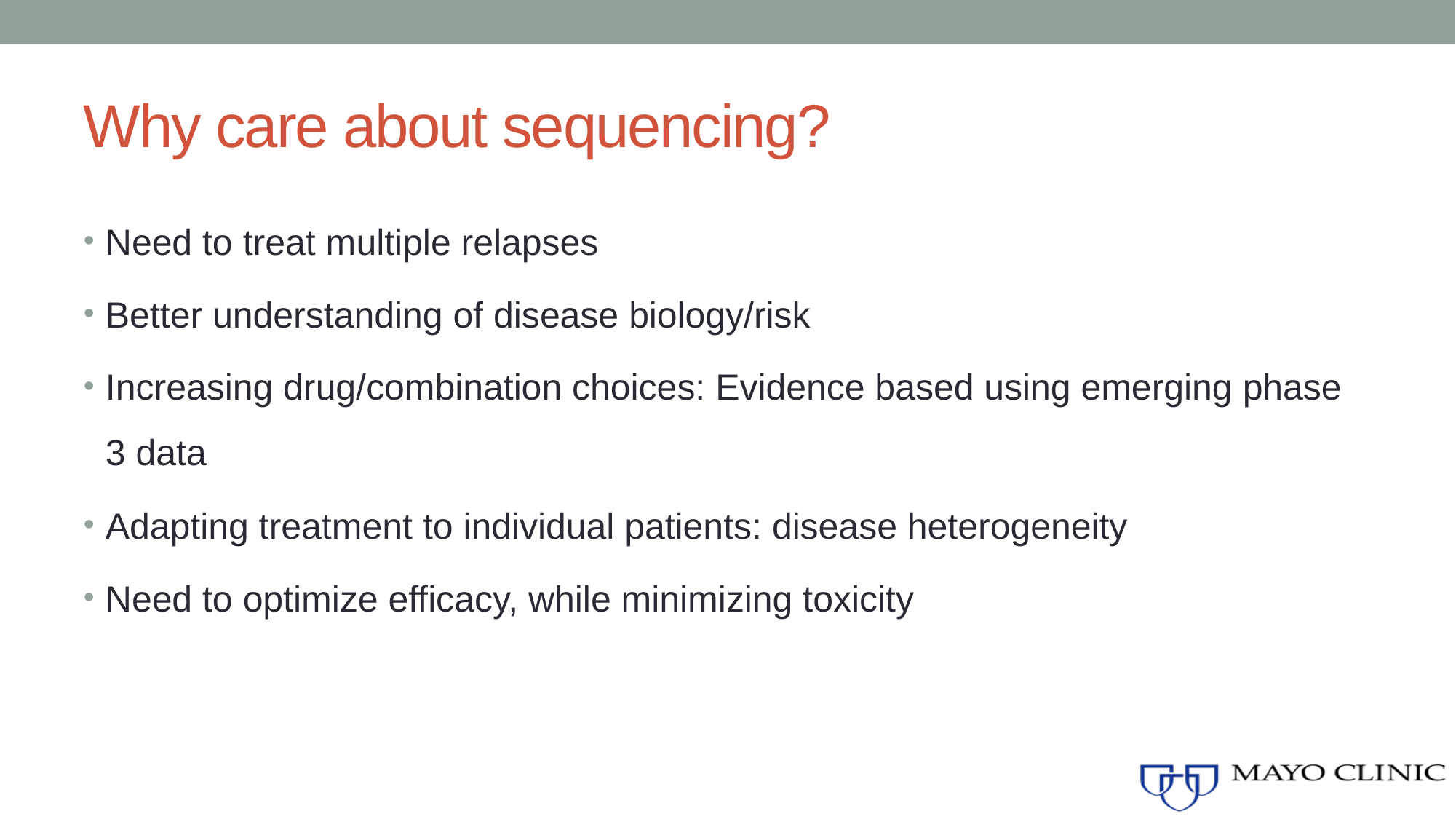

# Why care about sequencing?
Need to treat multiple relapses
Better understanding of disease biology/risk
Increasing drug/combination choices: Evidence based using emerging phase 3 data
Adapting treatment to individual patients: disease heterogeneity
Need to optimize efficacy, while minimizing toxicity